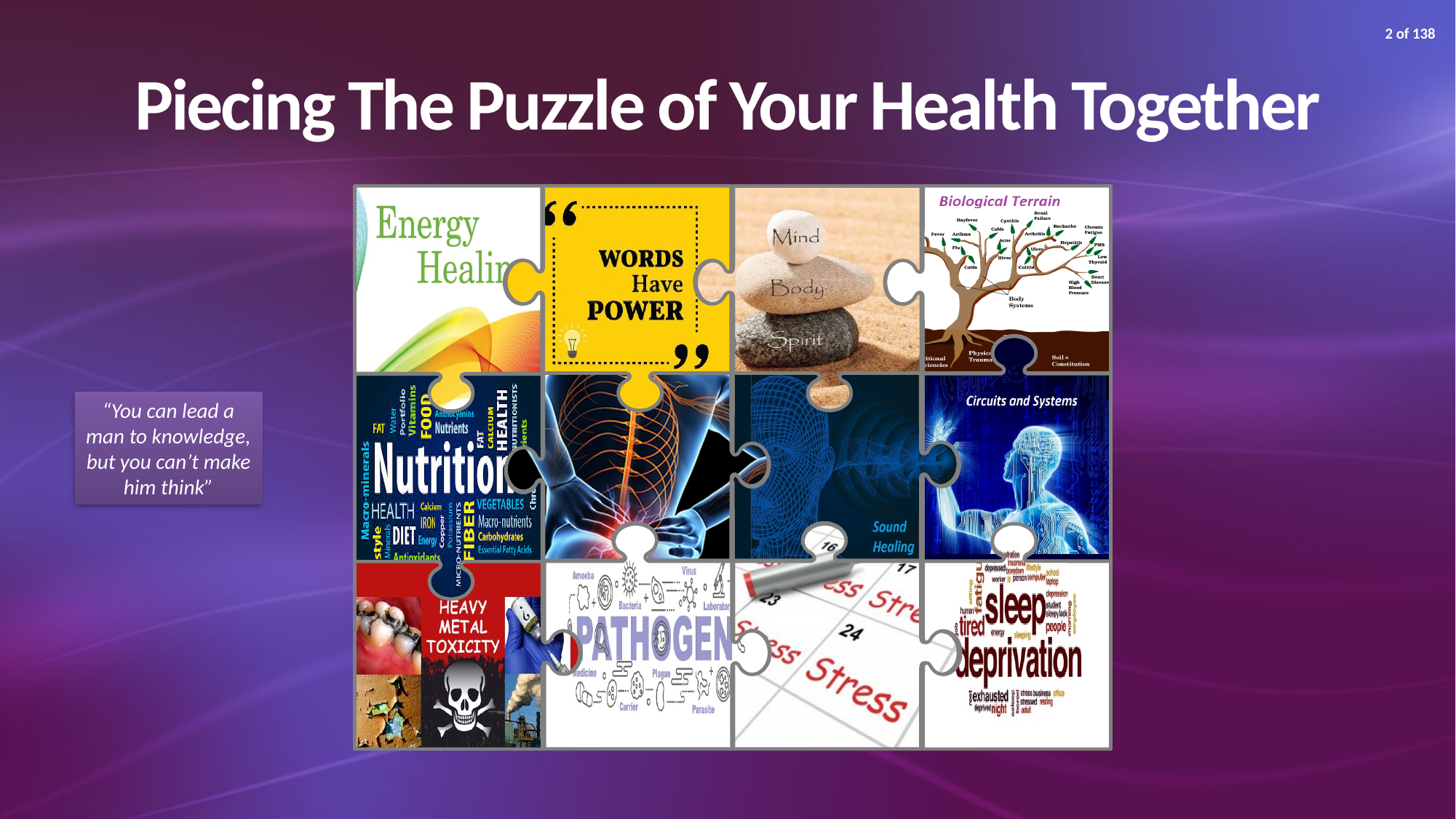

2 of 138
# Piecing The Puzzle of Your Health Together

“You can lead a man to knowledge, but you can’t make him think”